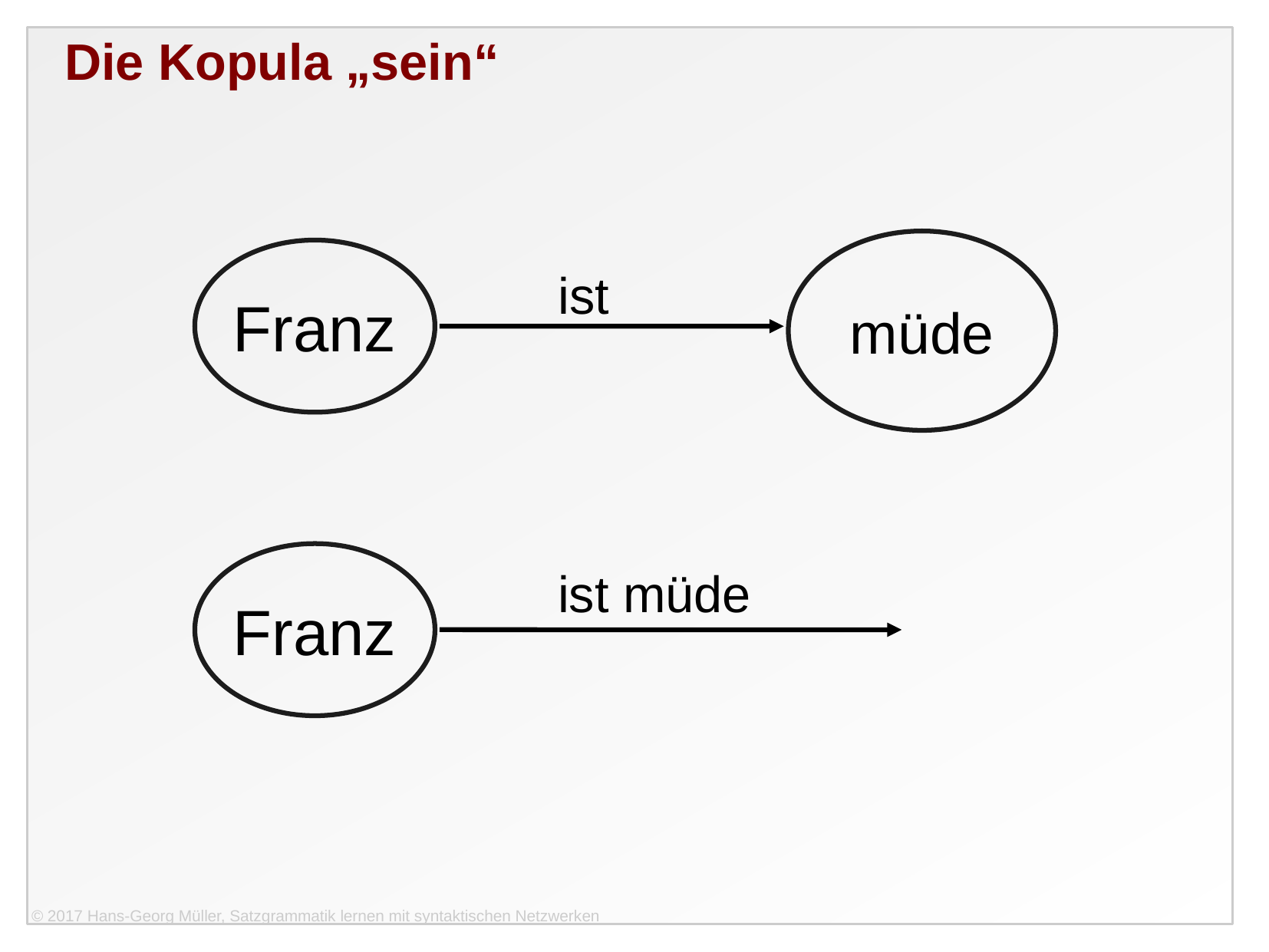

Die Kopula „sein“

müde
Franz
ist

Franz
ist müde